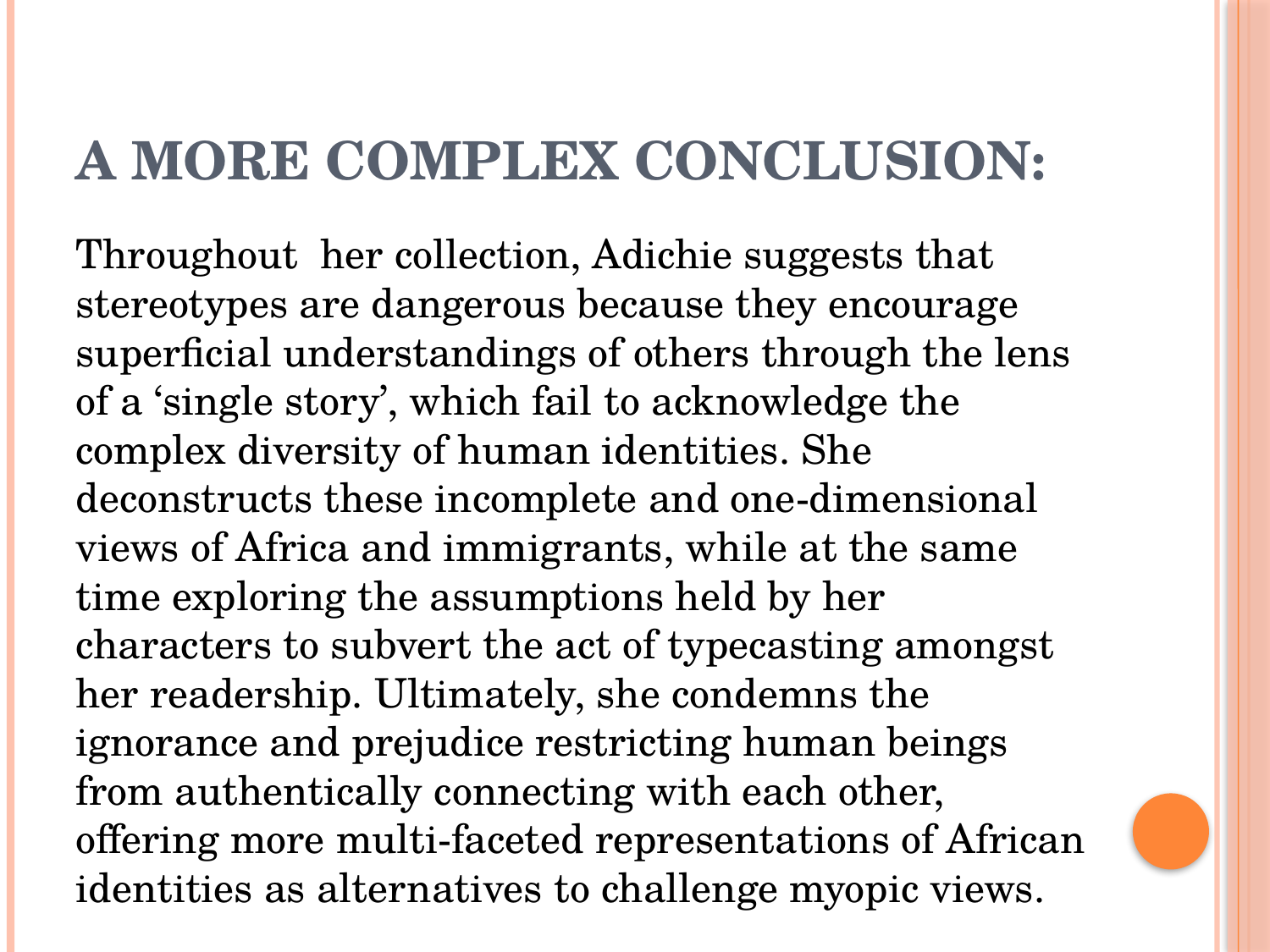

# A more complex conclusion:
Throughout  her collection, Adichie suggests that stereotypes are dangerous because they encourage superficial understandings of others through the lens of a ‘single story’, which fail to acknowledge the complex diversity of human identities. She deconstructs these incomplete and one-dimensional views of Africa and immigrants, while at the same time exploring the assumptions held by her characters to subvert the act of typecasting amongst her readership. Ultimately, she condemns the ignorance and prejudice restricting human beings from authentically connecting with each other, offering more multi-faceted representations of African identities as alternatives to challenge myopic views.